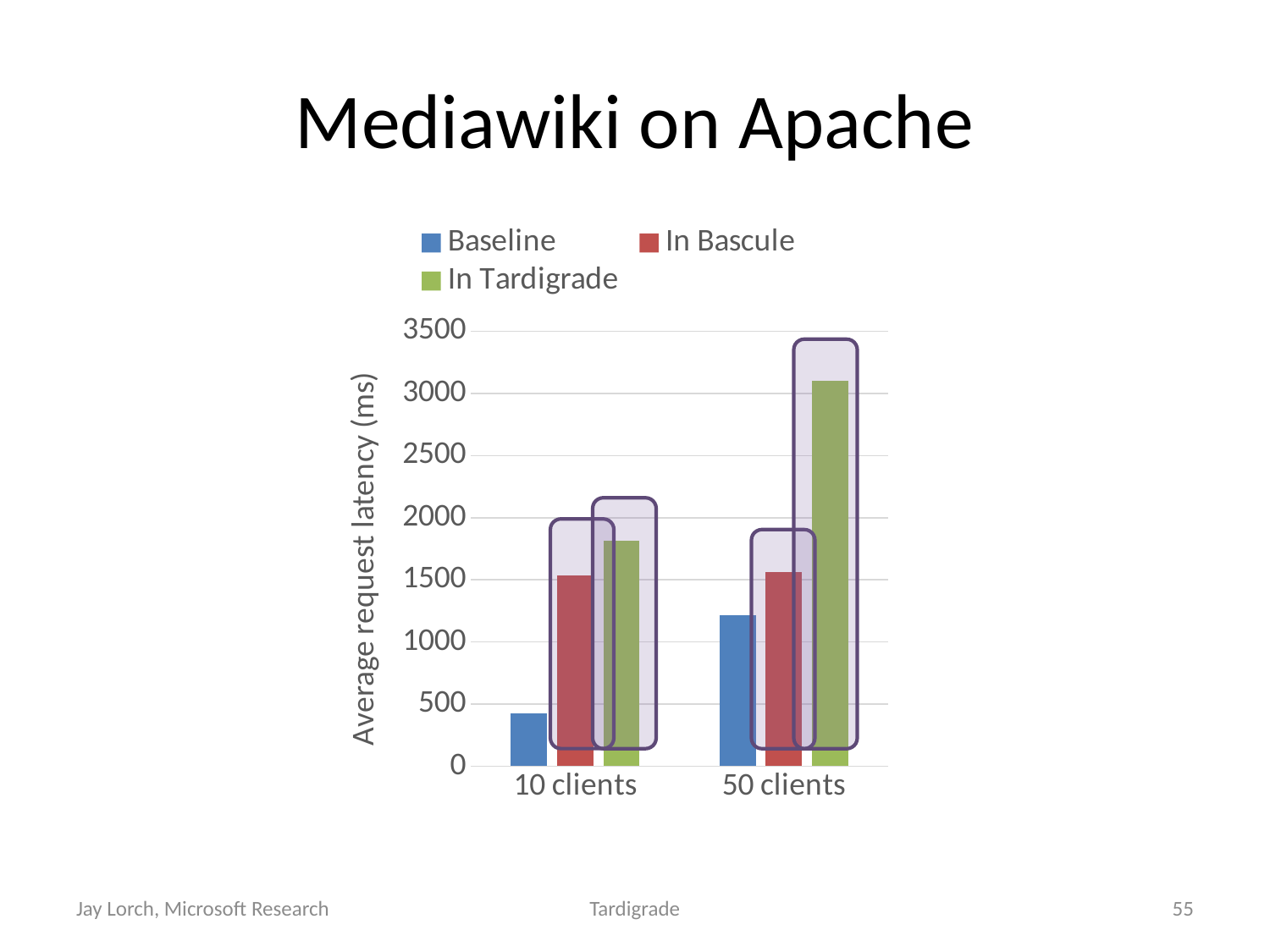

# Mediawiki on Apache

### Chart

| Category | Baseline | In Bascule | In Tardigrade |
|---|---|---|---|
| 10 clients | 426.0 | 1537.0 | 1813.0 |
| 50 clients | 1215.0 | 1560.0 | 3104.0 |

Jay Lorch, Microsoft Research
Tardigrade
55